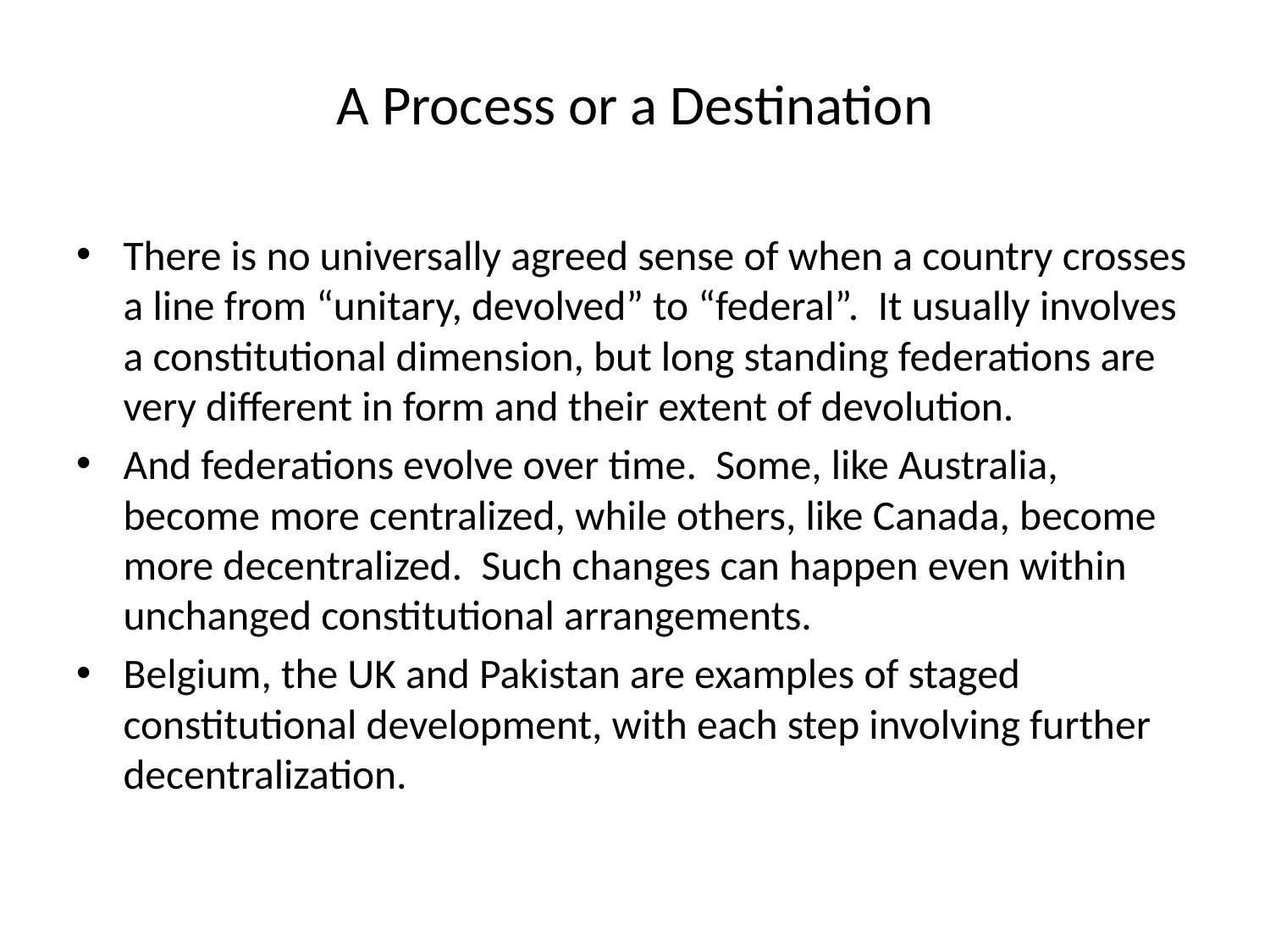

# A Process or a Destination
There is no universally agreed sense of when a country crosses a line from “unitary, devolved” to “federal”.  It usually involves a constitutional dimension, but long standing federations are very different in form and their extent of devolution.
And federations evolve over time.  Some, like Australia, become more centralized, while others, like Canada, become more decentralized.  Such changes can happen even within unchanged constitutional arrangements.
Belgium, the UK and Pakistan are examples of staged constitutional development, with each step involving further decentralization.